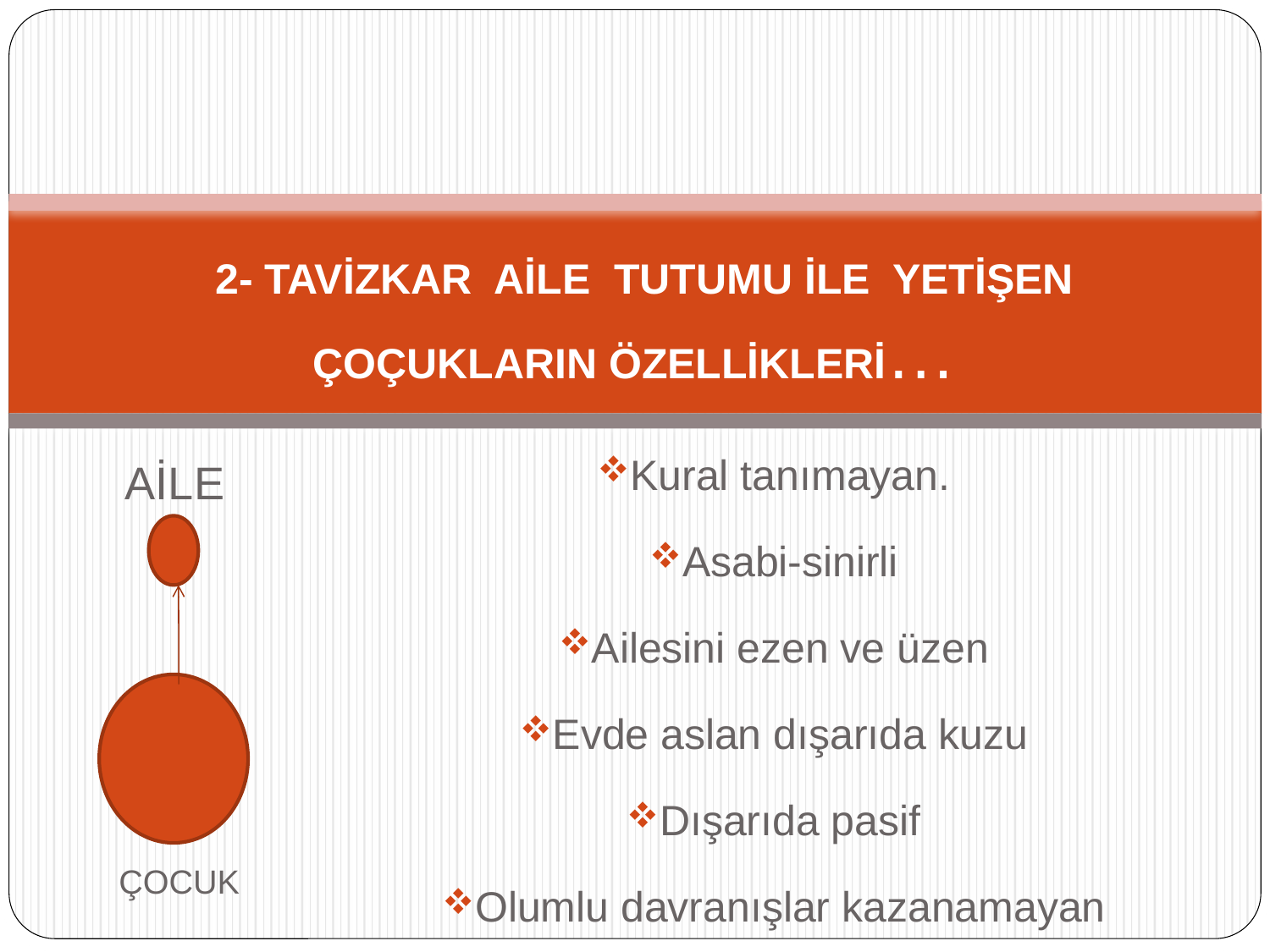

# 2- TAVİZKAR  AİLE  TUTUMU İLE  YETİŞEN ÇOÇUKLARIN ÖZELLİKLERİ…
Kural tanımayan.
Asabi-sinirli
Ailesini ezen ve üzen
Evde aslan dışarıda kuzu
Dışarıda pasif
Olumlu davranışlar kazanamayan
İkili mücadeleye girmez
AİLE

ÇOCUK